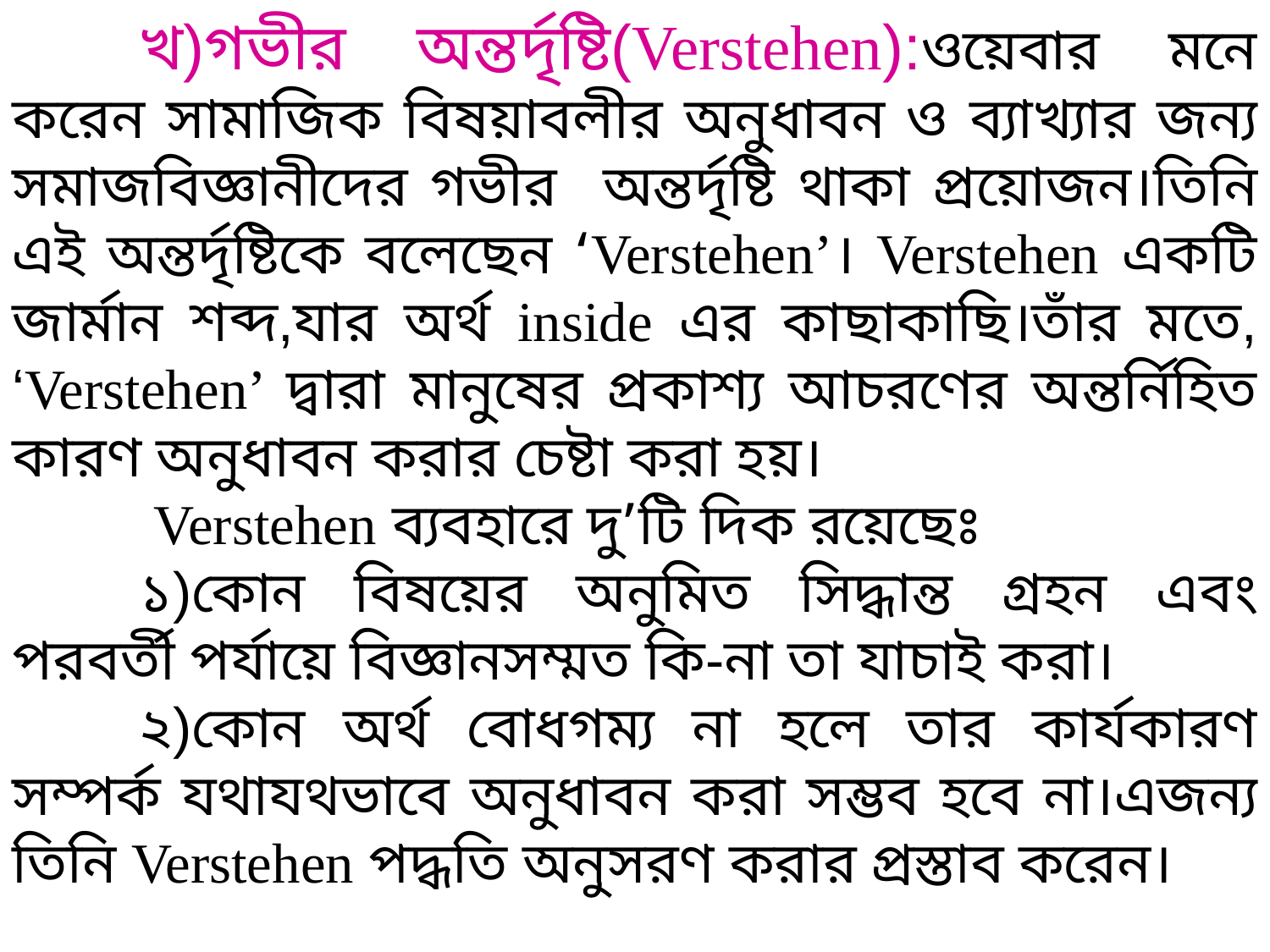

খ)গভীর অন্তর্দৃষ্টি(Verstehen):ওয়েবার মনে করেন সামাজিক বিষয়াবলীর অনুধাবন ও ব্যাখ্যার জন্য সমাজবিজ্ঞানীদের গভীর  অন্তর্দৃষ্টি থাকা প্রয়োজন।তিনি এই অন্তর্দৃষ্টিকে বলেছেন ‘Verstehen’। Verstehen একটি জার্মান শব্দ,যার অর্থ inside এর কাছাকাছি।তাঁর মতে, ‘Verstehen’ দ্বারা মানুষের প্রকাশ্য আচরণের অন্তর্নিহিত কারণ অনুধাবন করার চেষ্টা করা হয়।
	 Verstehen ব্যবহারে দু’টি দিক রয়েছেঃ
	১)কোন বিষয়ের অনুমিত সিদ্ধান্ত গ্রহন এবং পরবর্তী পর্যায়ে বিজ্ঞানসম্মত কি-না তা যাচাই করা।
	২)কোন অর্থ বোধগম্য না হলে তার কার্যকারণ সম্পর্ক যথাযথভাবে অনুধাবন করা সম্ভব হবে না।এজন্য তিনি Verstehen পদ্ধতি অনুসরণ করার প্রস্তাব করেন।